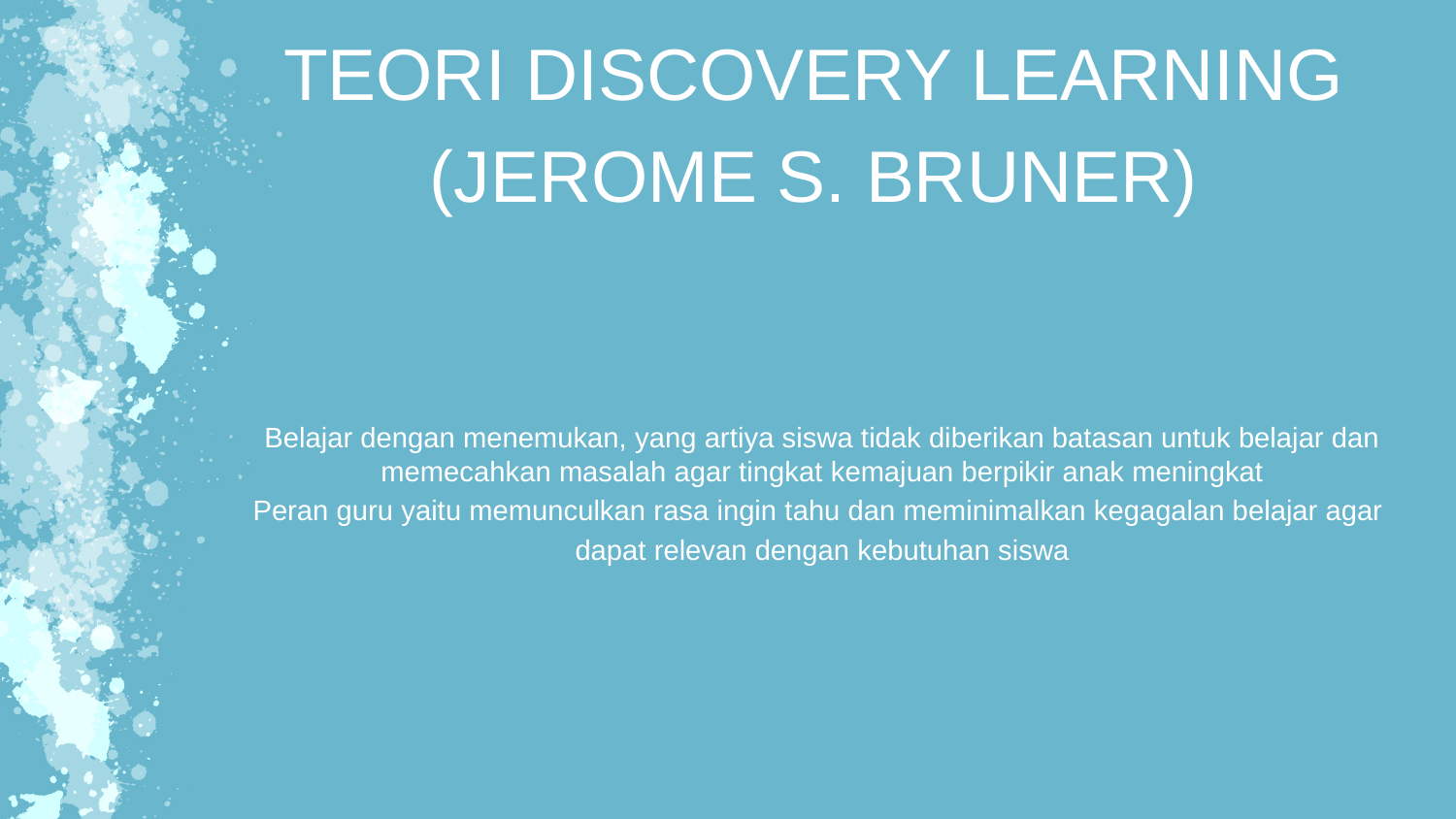

TEORI DISCOVERY LEARNING
(JEROME S. BRUNER)
Belajar dengan menemukan, yang artiya siswa tidak diberikan batasan untuk belajar dan memecahkan masalah agar tingkat kemajuan berpikir anak meningkat
Peran guru yaitu memunculkan rasa ingin tahu dan meminimalkan kegagalan belajar agar
dapat relevan dengan kebutuhan siswa